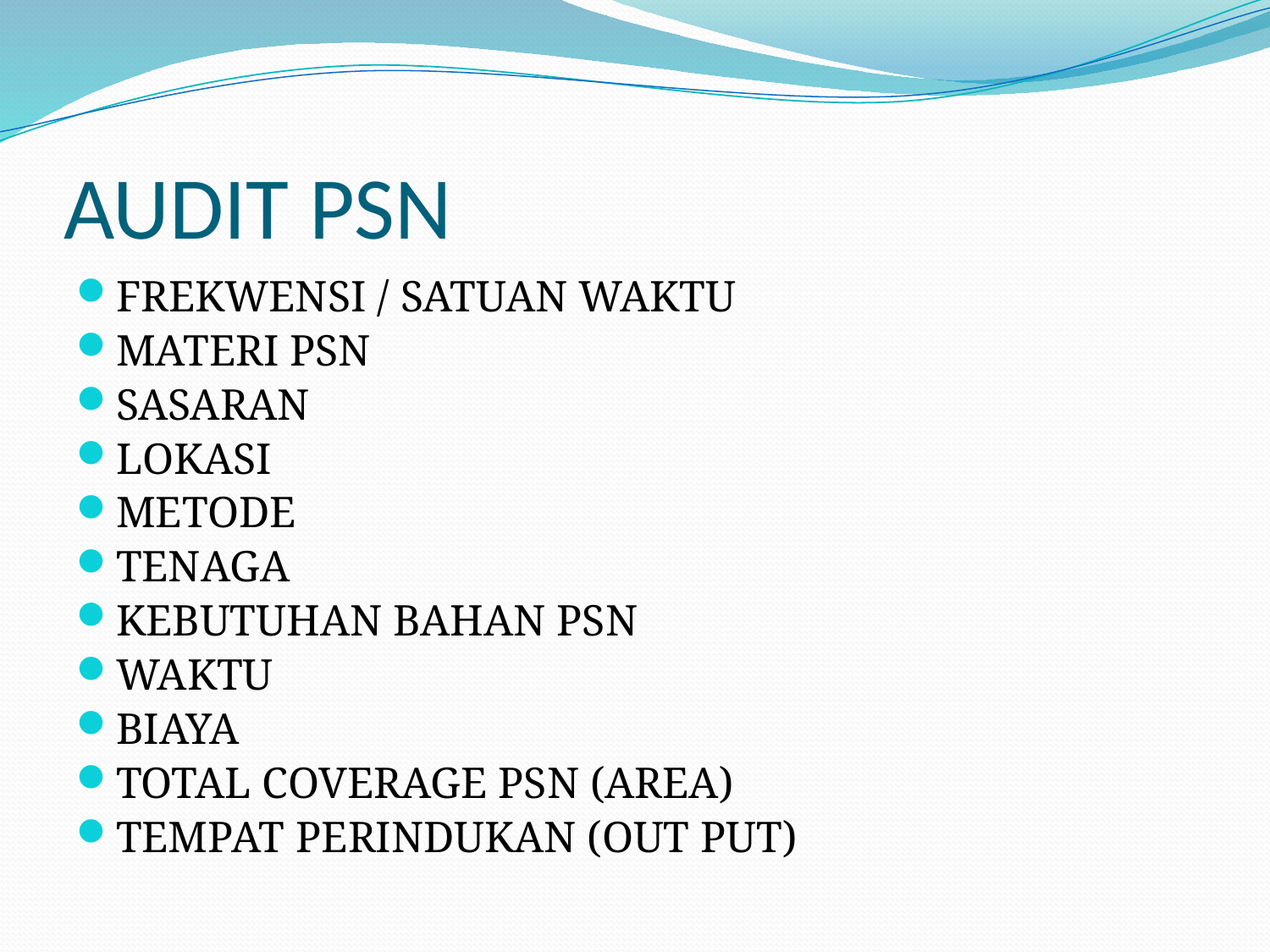

# AUDIT PSN
FREKWENSI / SATUAN WAKTU
MATERI PSN
SASARAN
LOKASI
METODE
TENAGA
KEBUTUHAN BAHAN PSN
WAKTU
BIAYA
TOTAL COVERAGE PSN (AREA)
TEMPAT PERINDUKAN (OUT PUT)